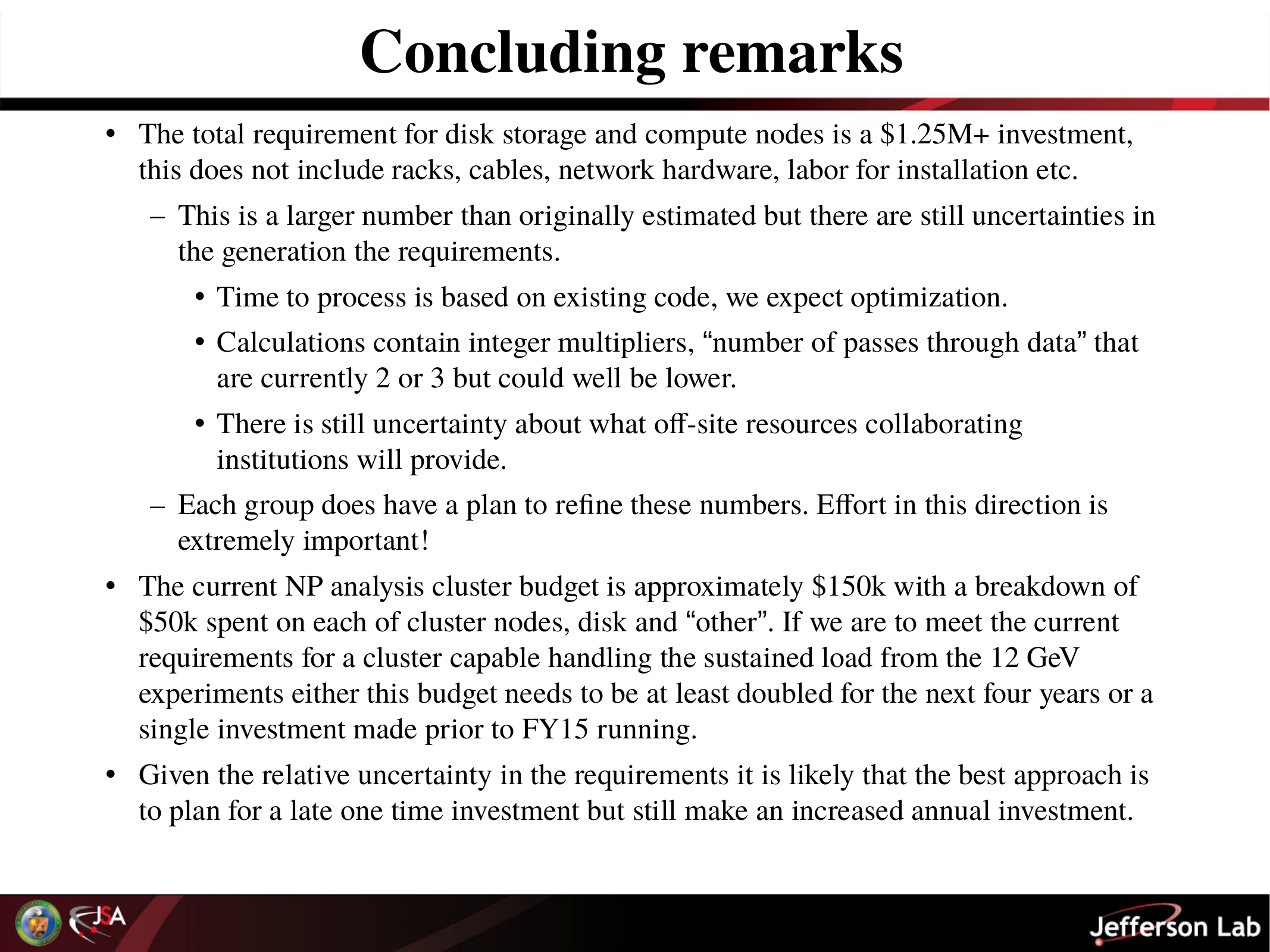

# Concluding remarks
The total requirement for disk storage and compute nodes is a $1.25M+ investment, this does not include racks, cables, network hardware, labor for installation etc.
This is a larger number than originally estimated but there are still uncertainties in the generation the requirements.
Time to process is based on existing code, we expect optimization.
Calculations contain integer multipliers, “number of passes through data” that are currently 2 or 3 but could well be lower.
There is still uncertainty about what off-site resources collaborating institutions will provide.
Each group does have a plan to refine these numbers. Effort in this direction is extremely important!
The current NP analysis cluster budget is approximately $150k with a breakdown of $50k spent on each of cluster nodes, disk and “other”. If we are to meet the current requirements for a cluster capable handling the sustained load from the 12 GeV experiments either this budget needs to be at least doubled for the next four years or a single investment made prior to FY15 running.
Given the relative uncertainty in the requirements it is likely that the best approach is to plan for a late one time investment but still make an increased annual investment.